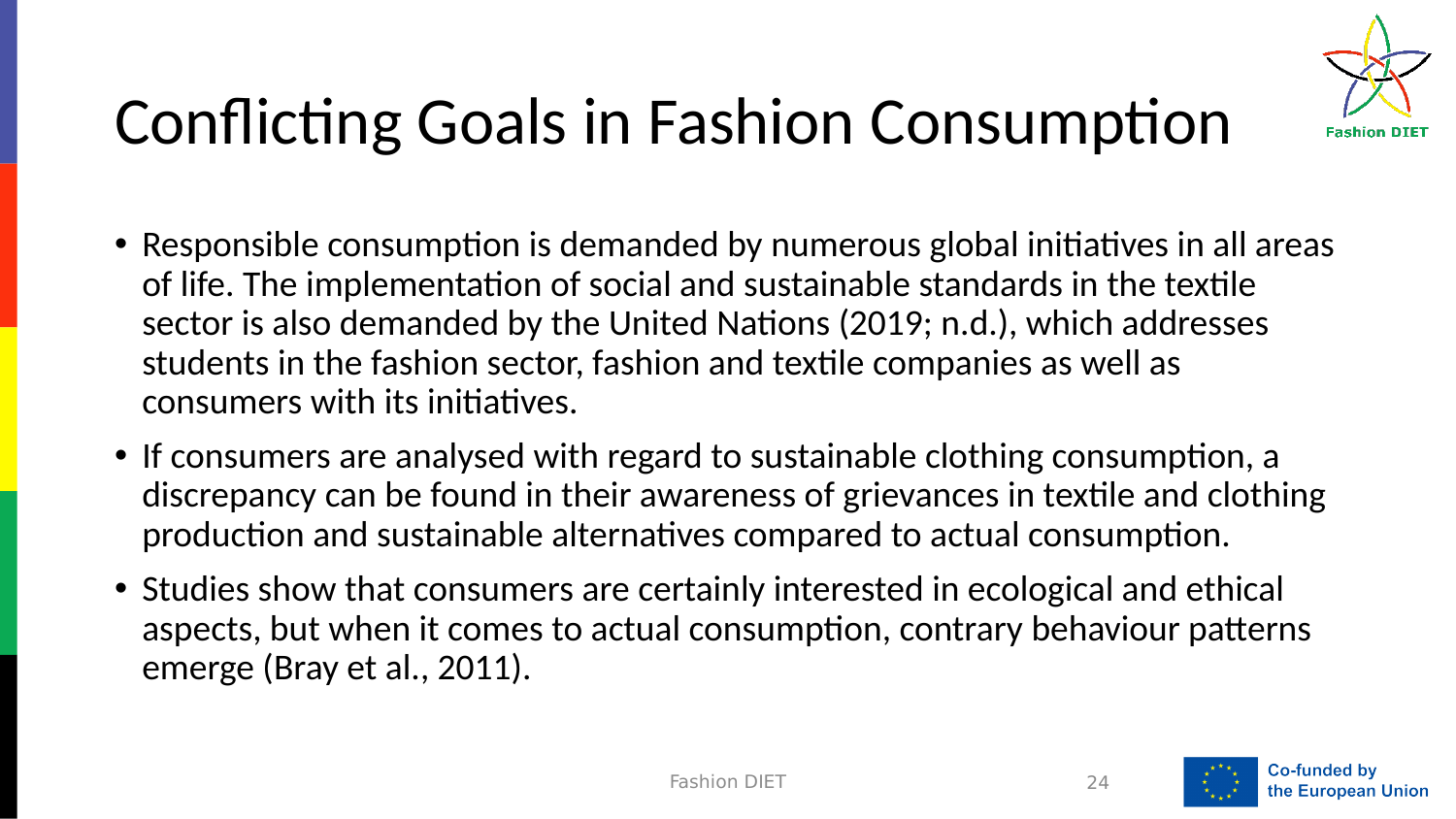

# Conflicting Goals in Fashion Consumption
Responsible consumption is demanded by numerous global initiatives in all areas of life. The implementation of social and sustainable standards in the textile sector is also demanded by the United Nations (2019; n.d.), which addresses students in the fashion sector, fashion and textile companies as well as consumers with its initiatives.
If consumers are analysed with regard to sustainable clothing consumption, a discrepancy can be found in their awareness of grievances in textile and clothing production and sustainable alternatives compared to actual consumption.
Studies show that consumers are certainly interested in ecological and ethical aspects, but when it comes to actual consumption, contrary behaviour patterns emerge (Bray et al., 2011).

Fashion DIET
24